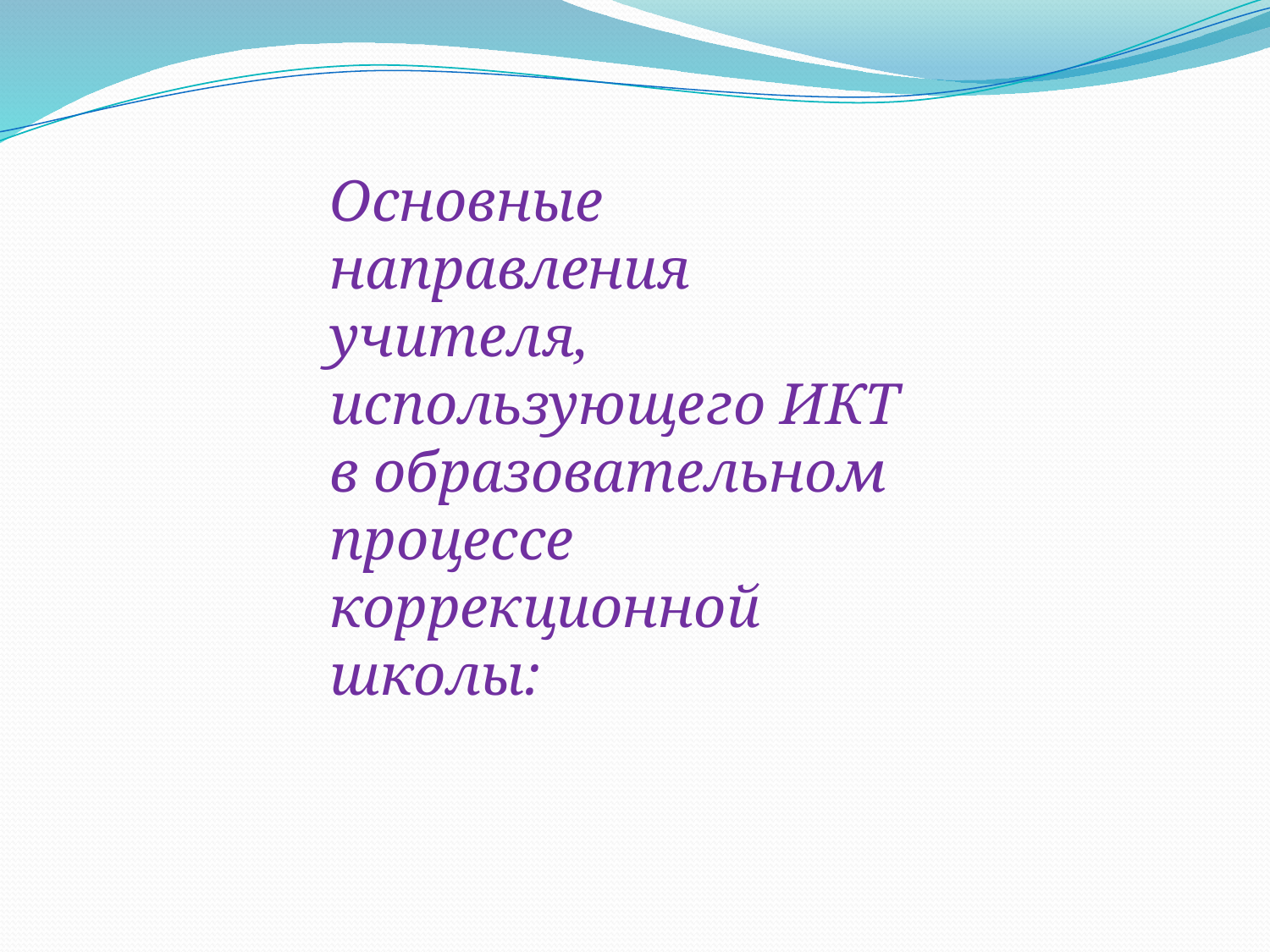

Основные направления учителя, использующего ИКТ в образовательном процессе коррекционной школы: